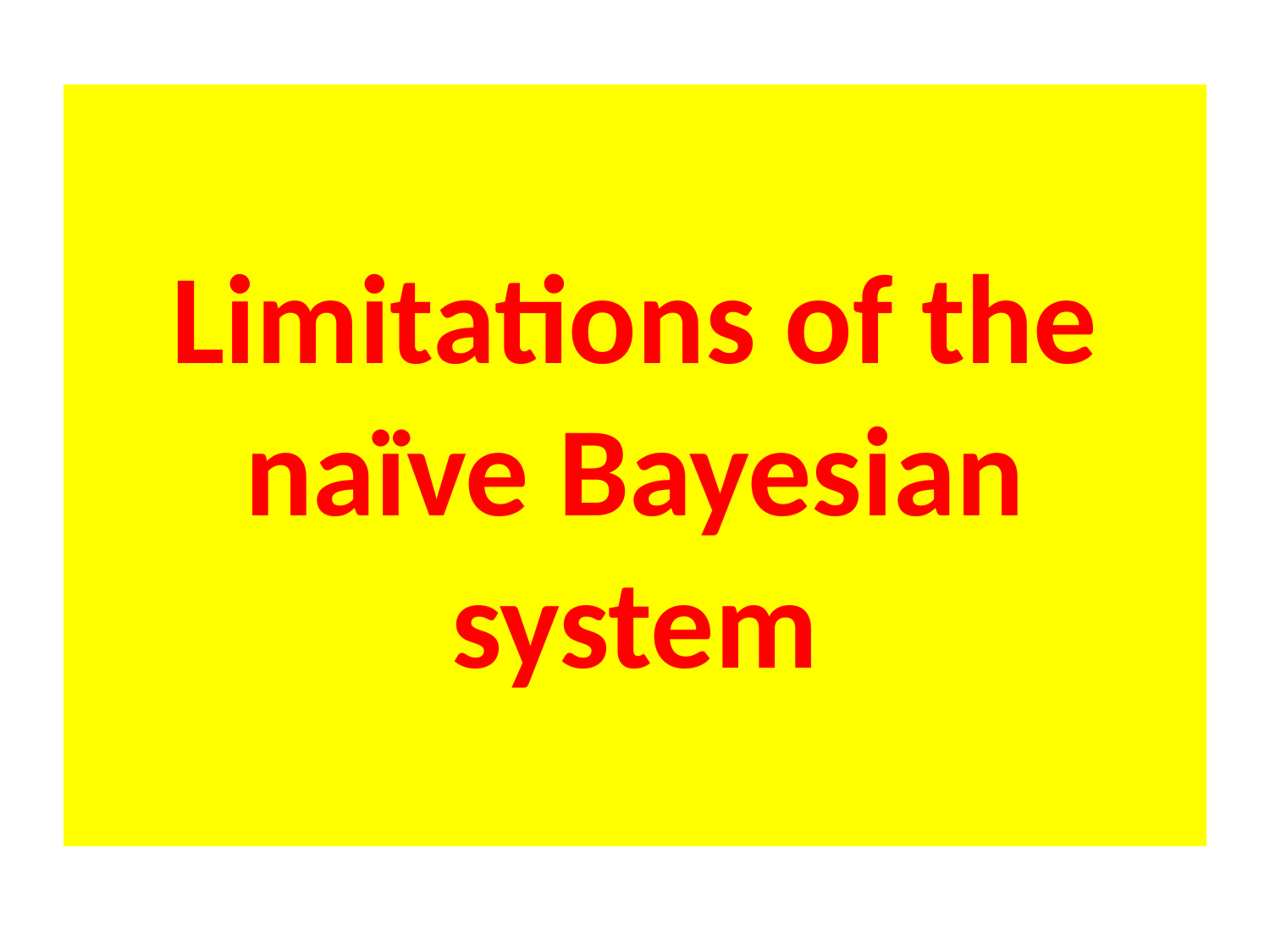

# Limitations of the naïve Bayesian system